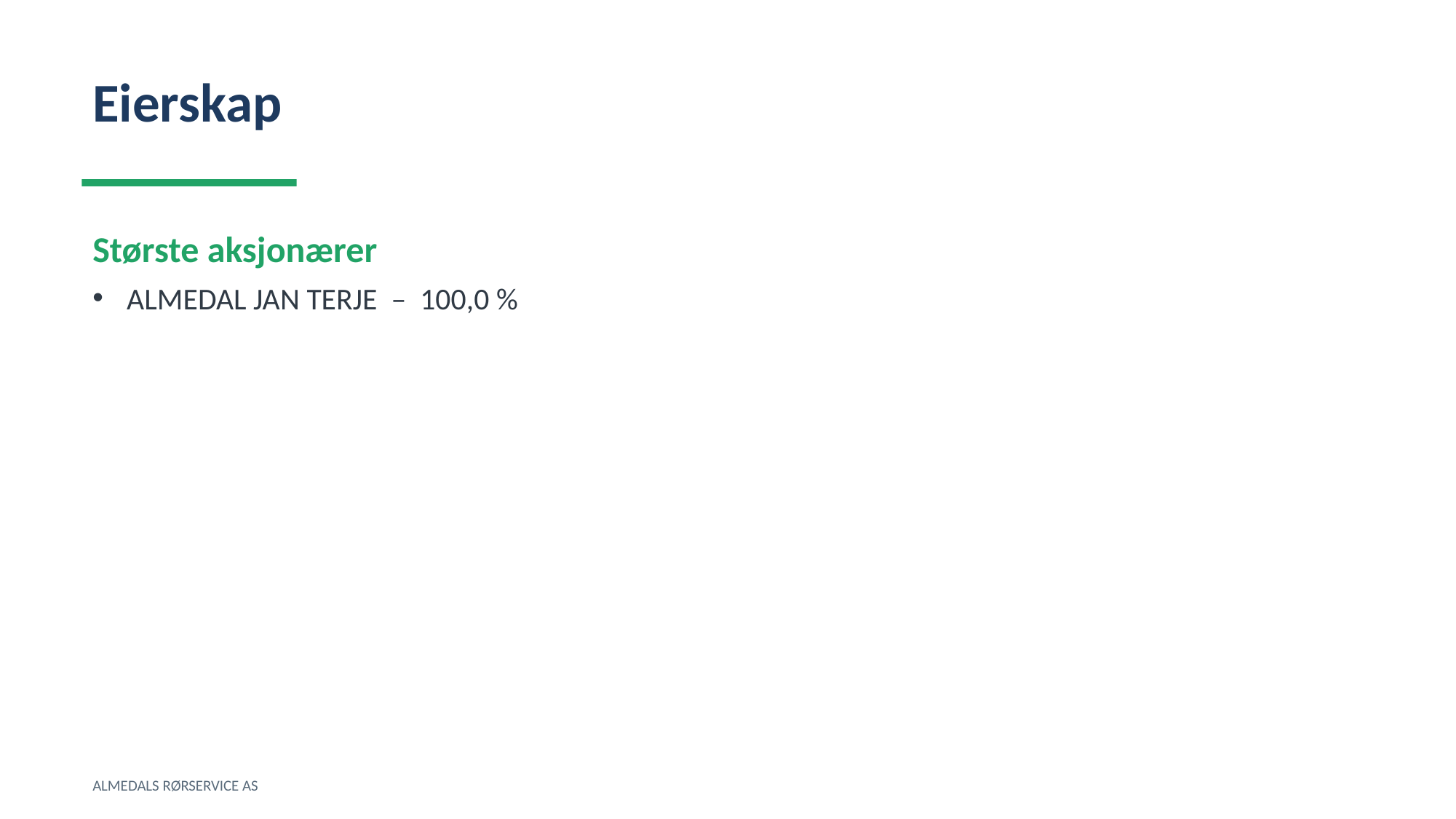

Eierskap

Største aksjonærer
ALMEDAL JAN TERJE  –  100,0 %
ALMEDALS RØRSERVICE AS